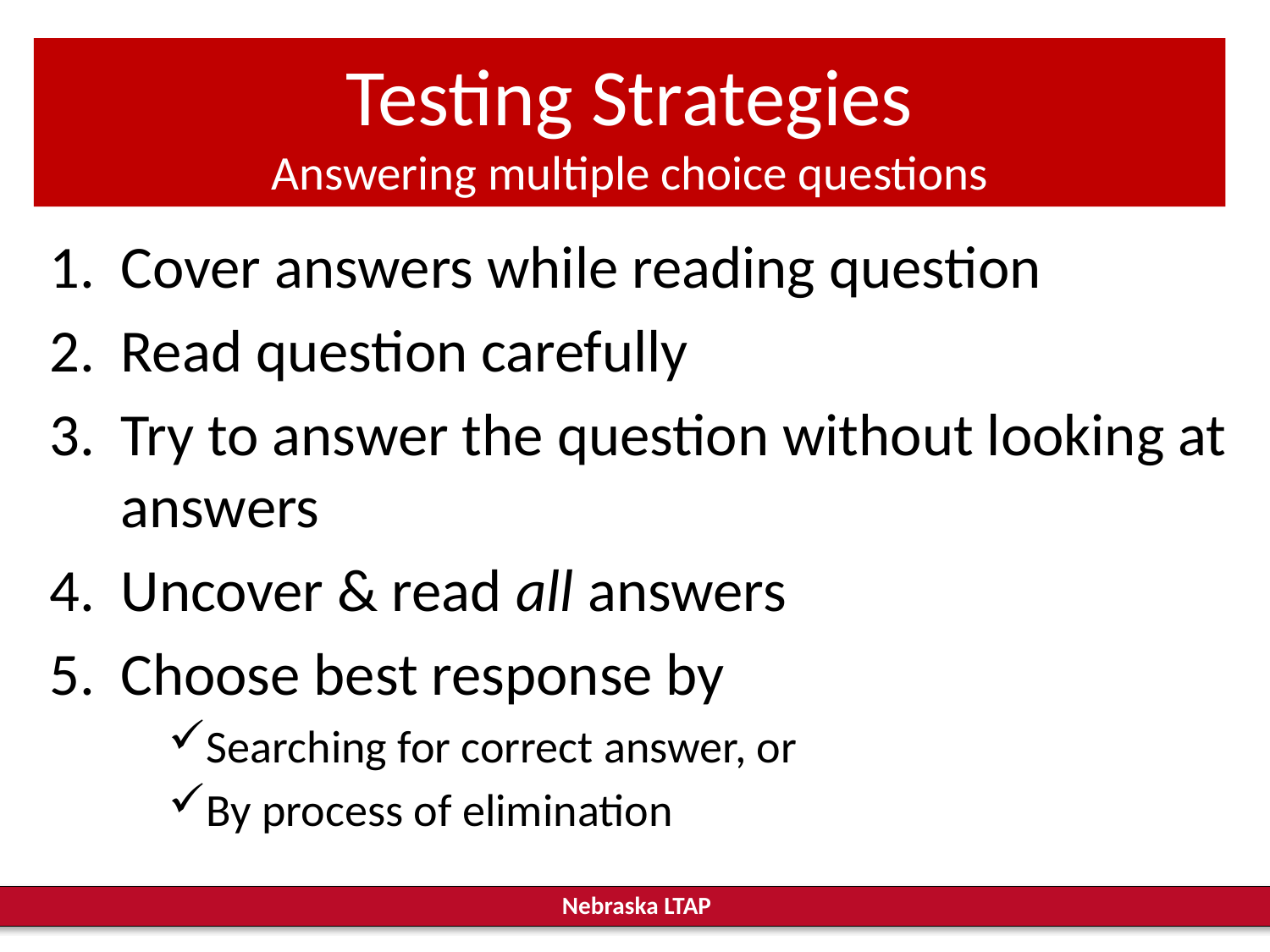

# Testing Strategies Answering multiple choice questions
Cover answers while reading question
Read question carefully
Try to answer the question without looking at answers
Uncover & read all answers
Choose best response by
Searching for correct answer, or
By process of elimination